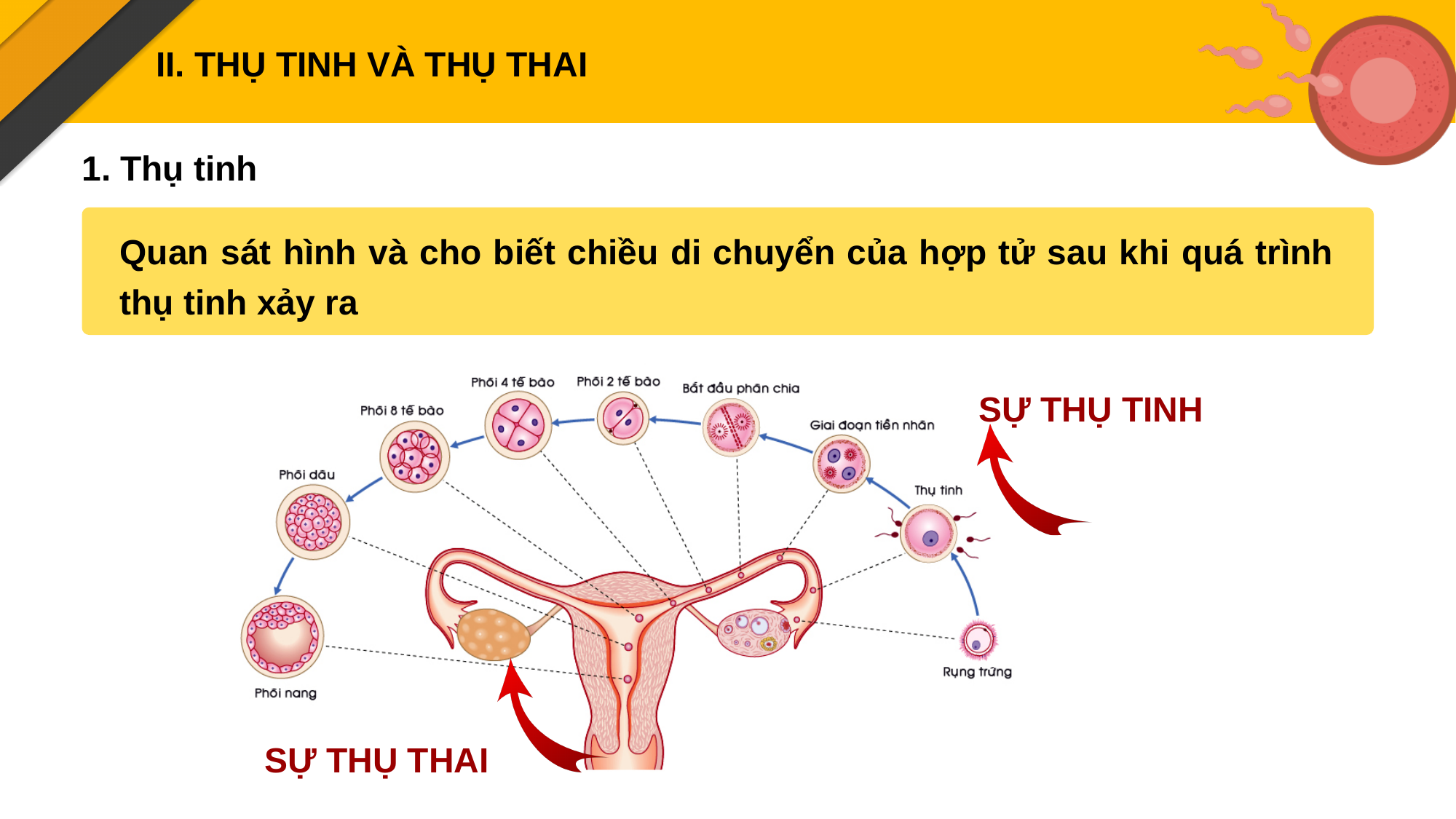

II. THỤ TINH VÀ THỤ THAI
1. Thụ tinh

Quan sát hình và cho biết chiều di chuyển của hợp tử sau khi quá trình thụ tinh xảy ra

SỰ THỤ TINH

SỰ THỤ THAI